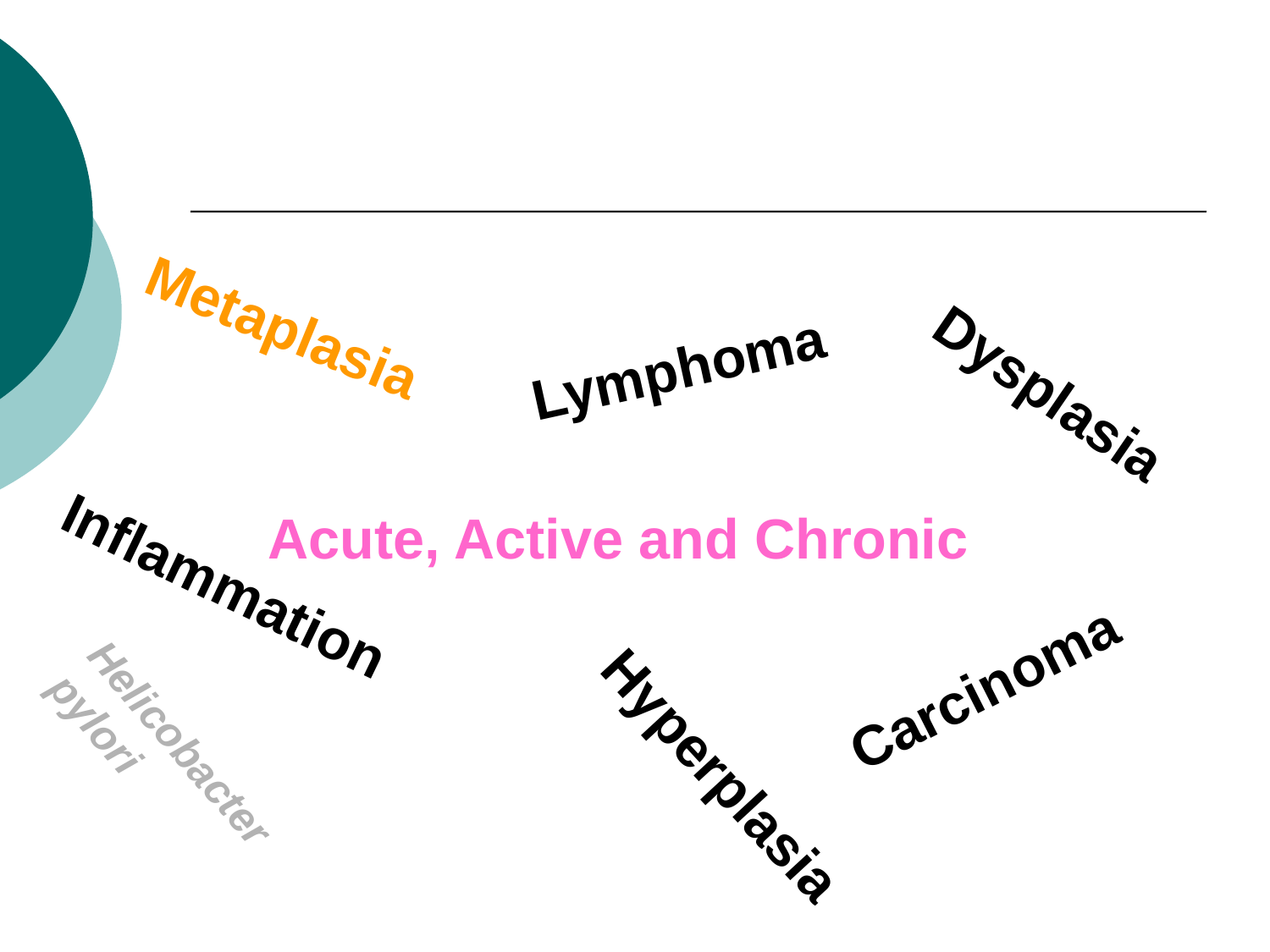

Metaplasia
Lymphoma
Dysplasia
Acute, Active and Chronic
Inflammation
Carcinoma
Helicobacter pylori
Hyperplasia